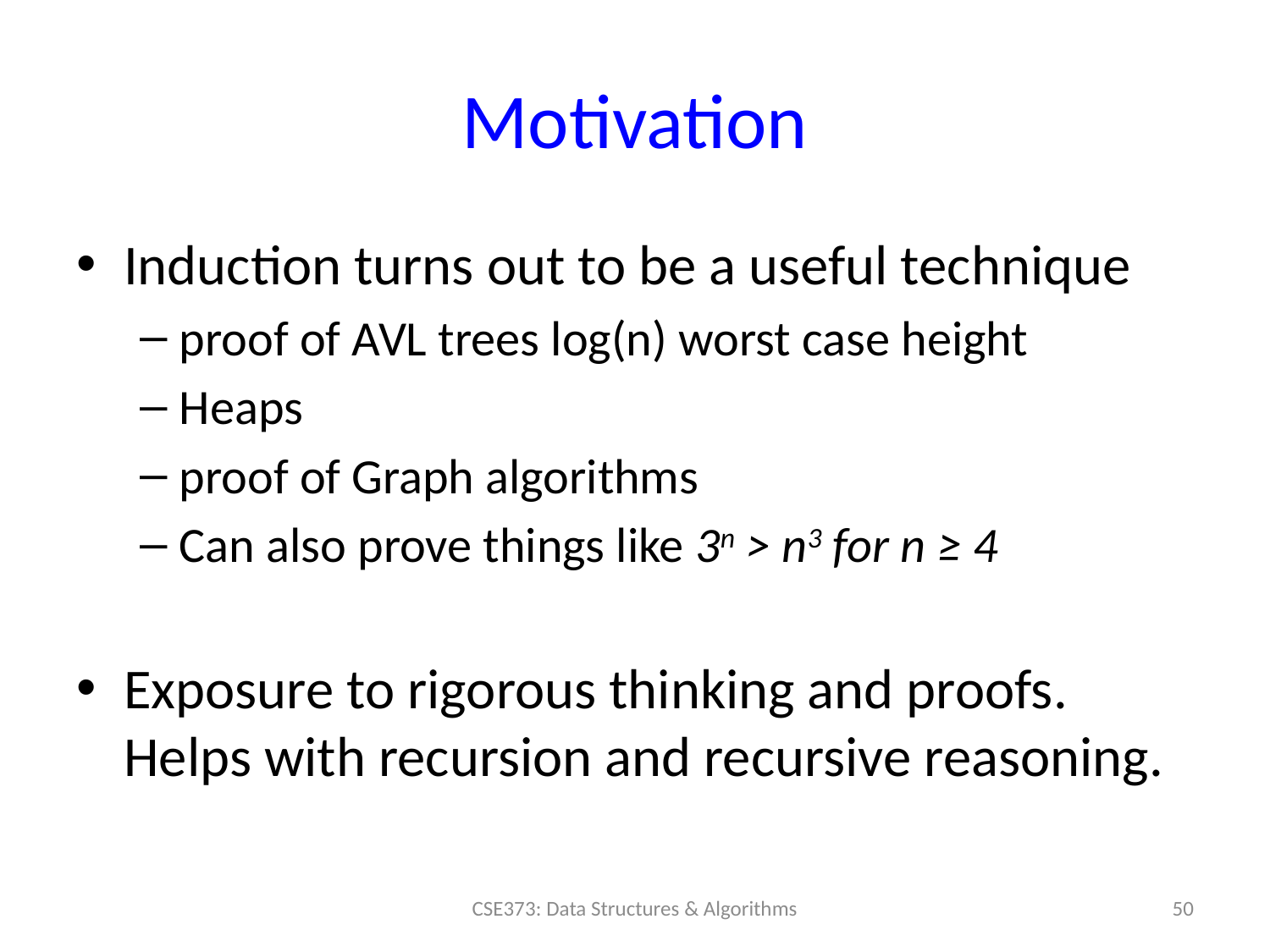

# Motivation
Induction turns out to be a useful technique
proof of AVL trees log(n) worst case height
Heaps
proof of Graph algorithms
Can also prove things like 3n > n3 for n ≥ 4

Exposure to rigorous thinking and proofs.  Helps with recursion and recursive reasoning.

50
CSE373: Data Structures & Algorithms